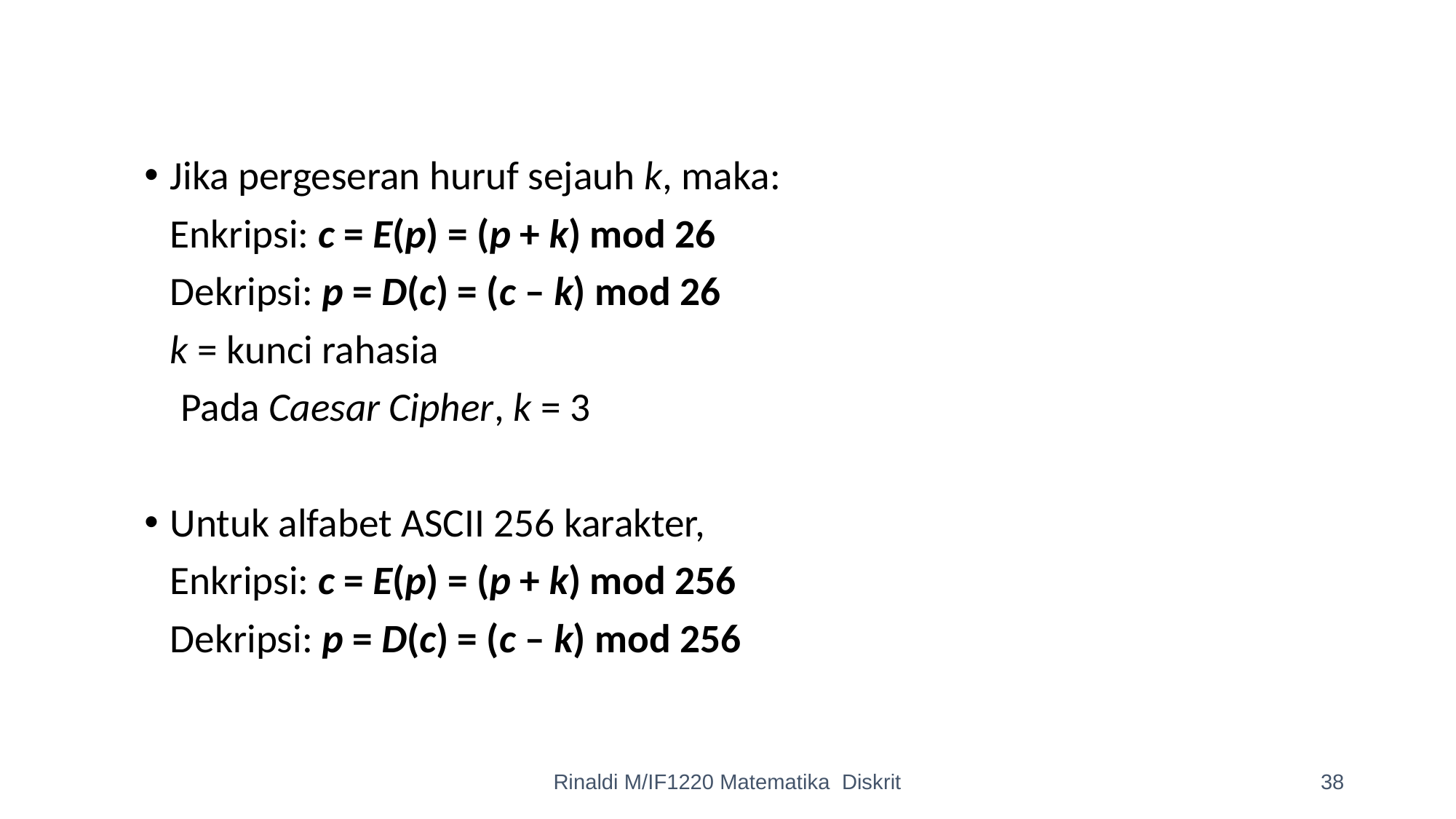

Jika pergeseran huruf sejauh k, maka:
		Enkripsi: c = E(p) = (p + k) mod 26
		Dekripsi: p = D(c) = (c – k) mod 26
			k = kunci rahasia
    Pada Caesar Cipher, k = 3

Untuk alfabet ASCII 256 karakter,
		Enkripsi: c = E(p) = (p + k) mod 256
		Dekripsi: p = D(c) = (c – k) mod 256

Rinaldi M/IF1220 Matematika  Diskrit
38